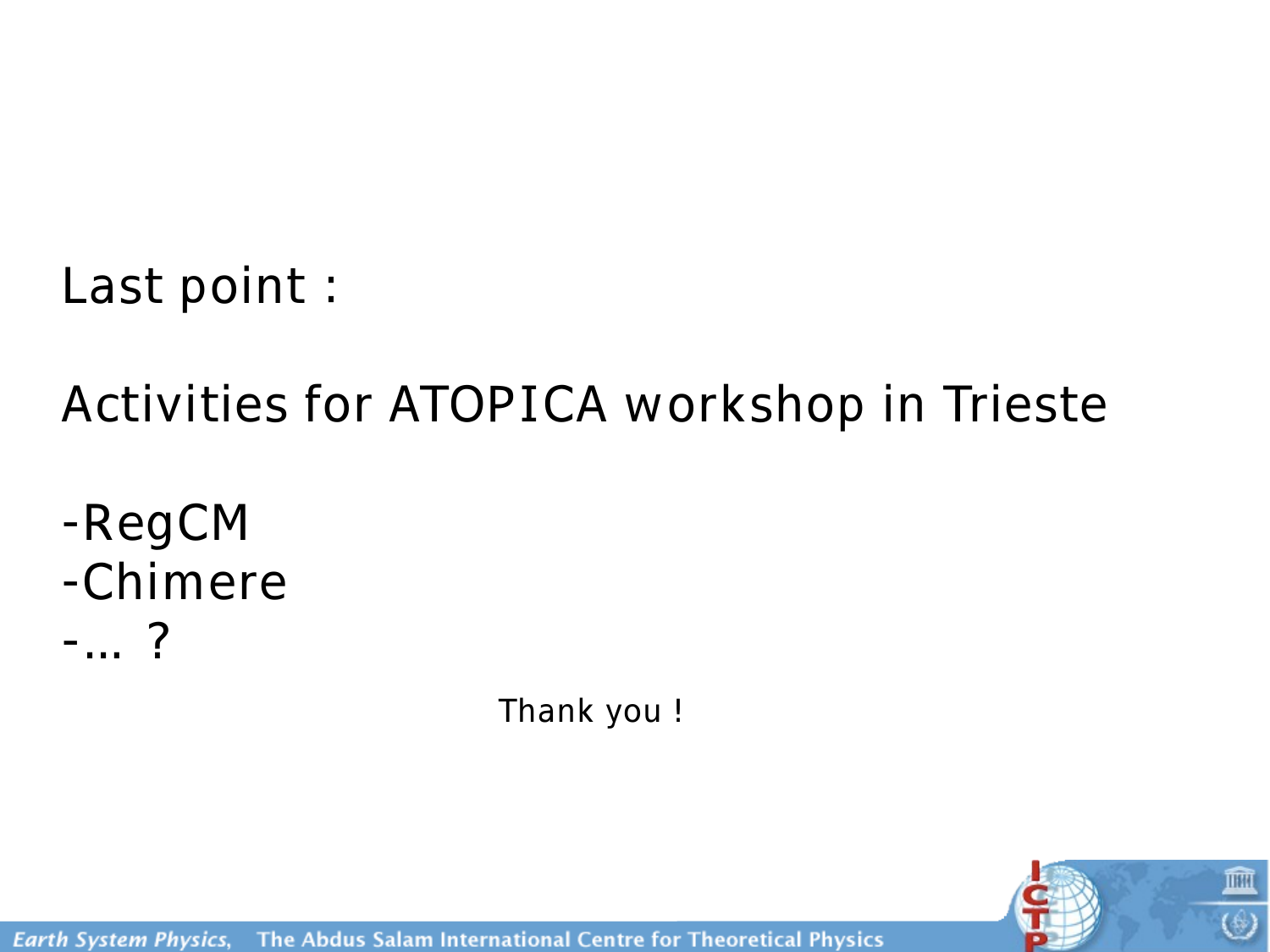

Last point :

Activities for ATOPICA workshop in Trieste

-RegCM
-Chimere
-… ?
Thank you !